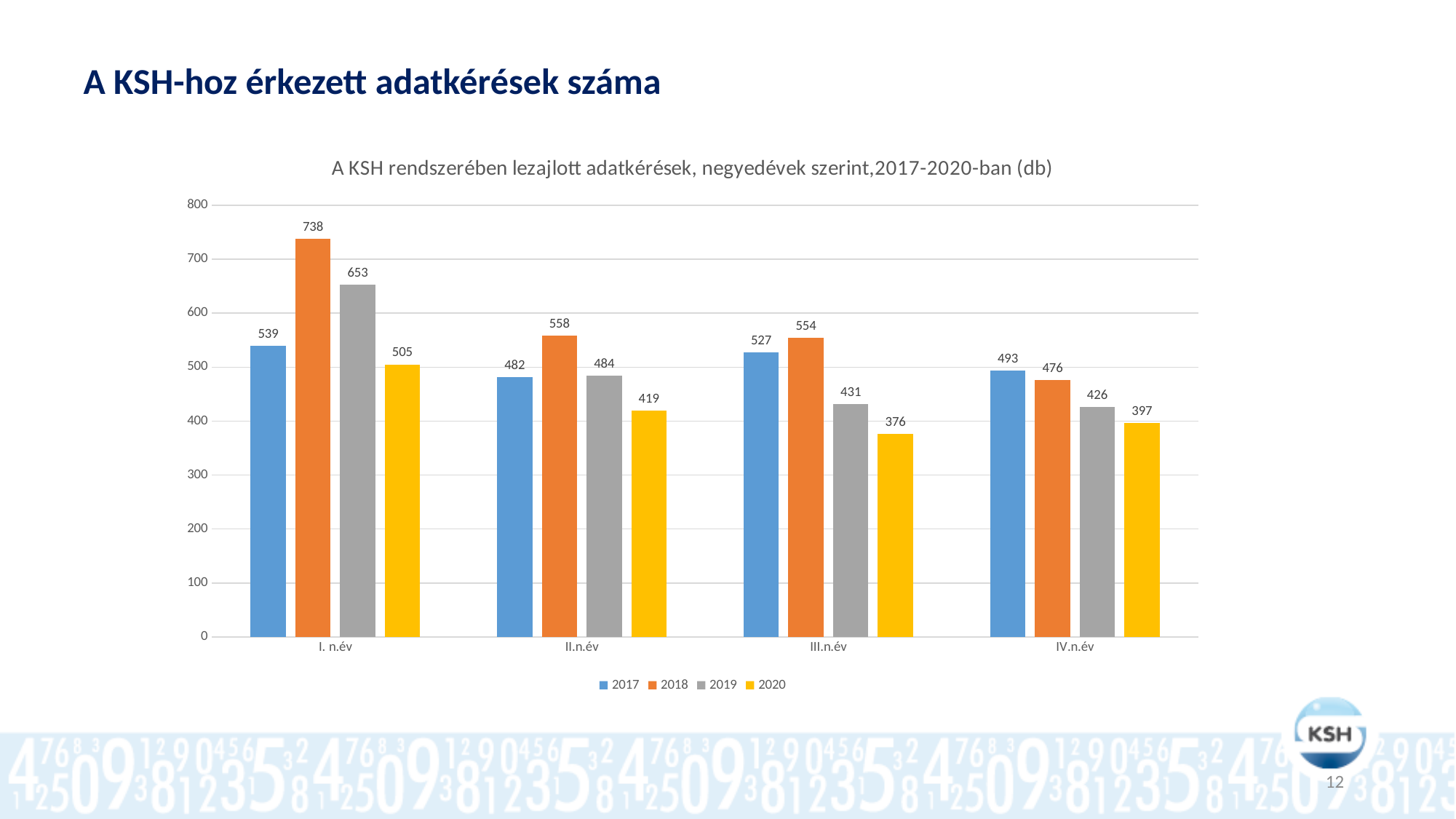

# A KSH-hoz érkezett adatkérések száma

### Chart: A KSH rendszerében lezajlott adatkérések, negyedévek szerint,2017-2020-ban (db)

| Category | 2017 | 2018 | 2019 | 2020 |
|---|---|---|---|---|
| I. n.év | 539.0 | 738.0 | 653.0 | 505.0 |
| II.n.év | 482.0 | 558.0 | 484.0 | 419.0 |
| III.n.év | 527.0 | 554.0 | 431.0 | 376.0 |
| IV.n.év | 493.0 | 476.0 | 426.0 | 397.0 |
12